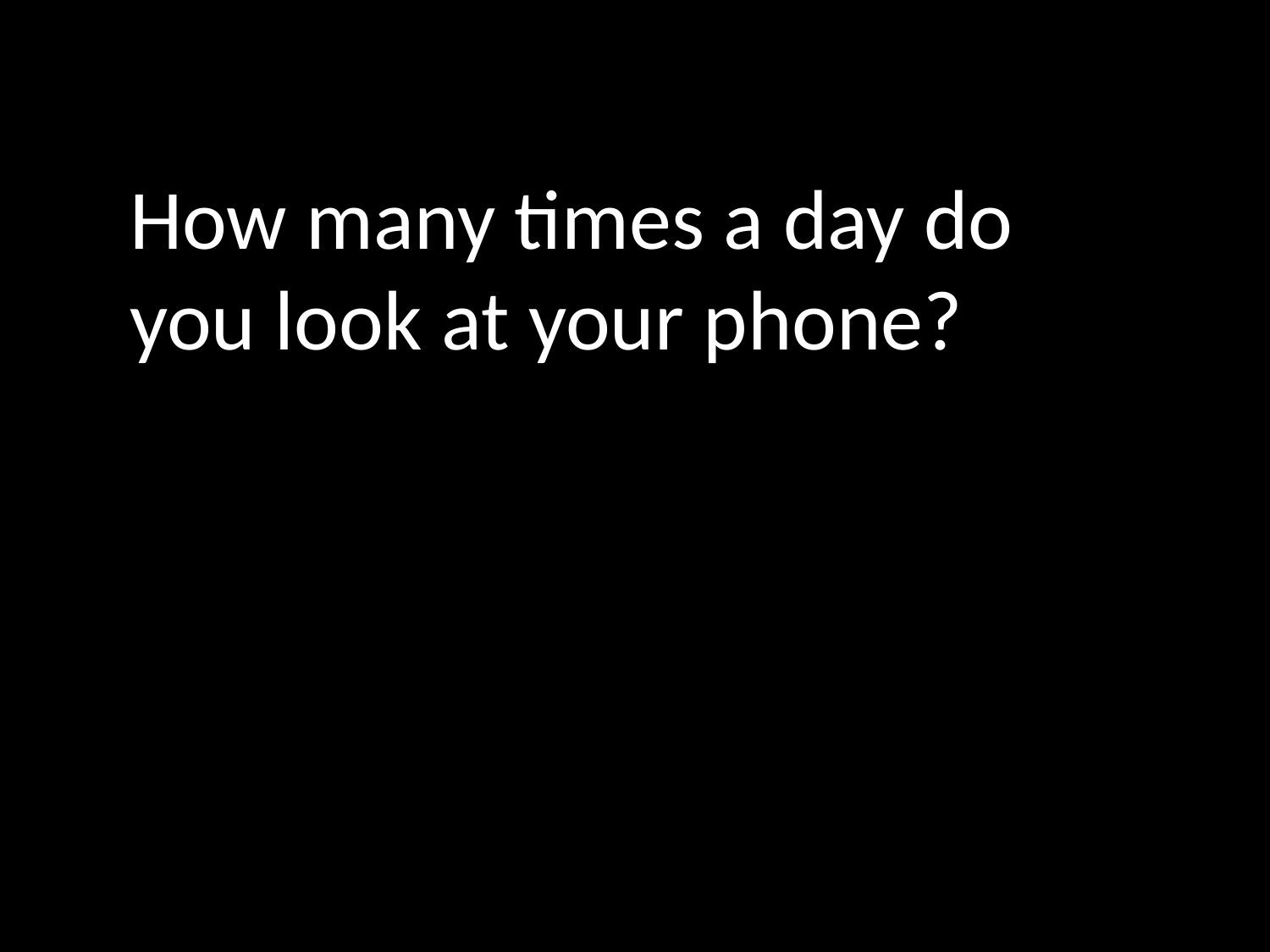

How many times a day do you look at your phone?